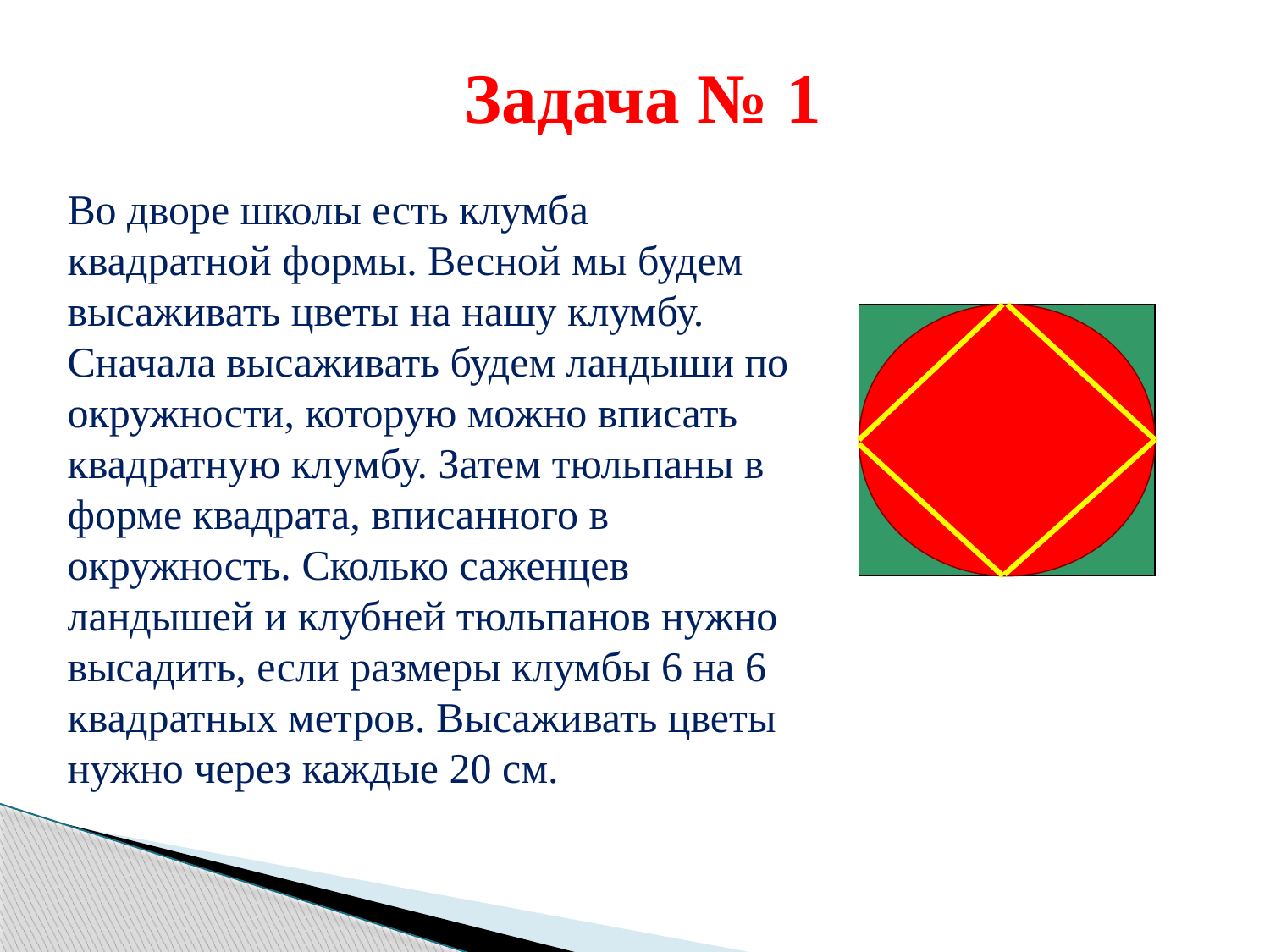

Задача № 1
Во дворе школы есть клумба квадратной формы. Весной мы будем высаживать цветы на нашу клумбу. Сначала высаживать будем ландыши по окружности, которую можно вписать квадратную клумбу. Затем тюльпаны в форме квадрата, вписанного в окружность. Сколько саженцев ландышей и клубней тюльпанов нужно высадить, если размеры клумбы 6 на 6 квадратных метров. Высаживать цветы  нужно через каждые 20 см.